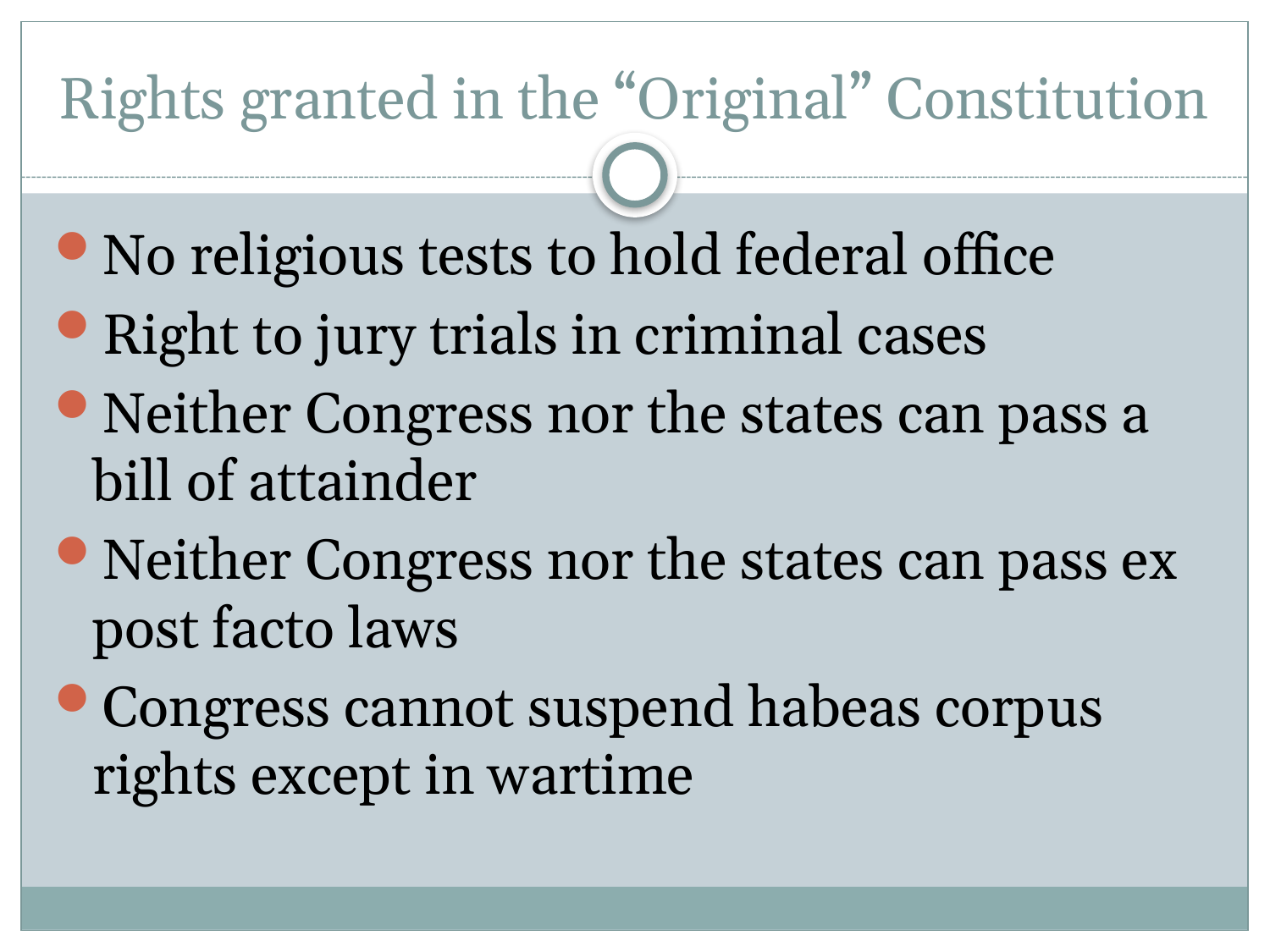

# Rights granted in the “Original” Constitution
No religious tests to hold federal office
Right to jury trials in criminal cases
Neither Congress nor the states can pass a bill of attainder
Neither Congress nor the states can pass ex post facto laws
Congress cannot suspend habeas corpus rights except in wartime